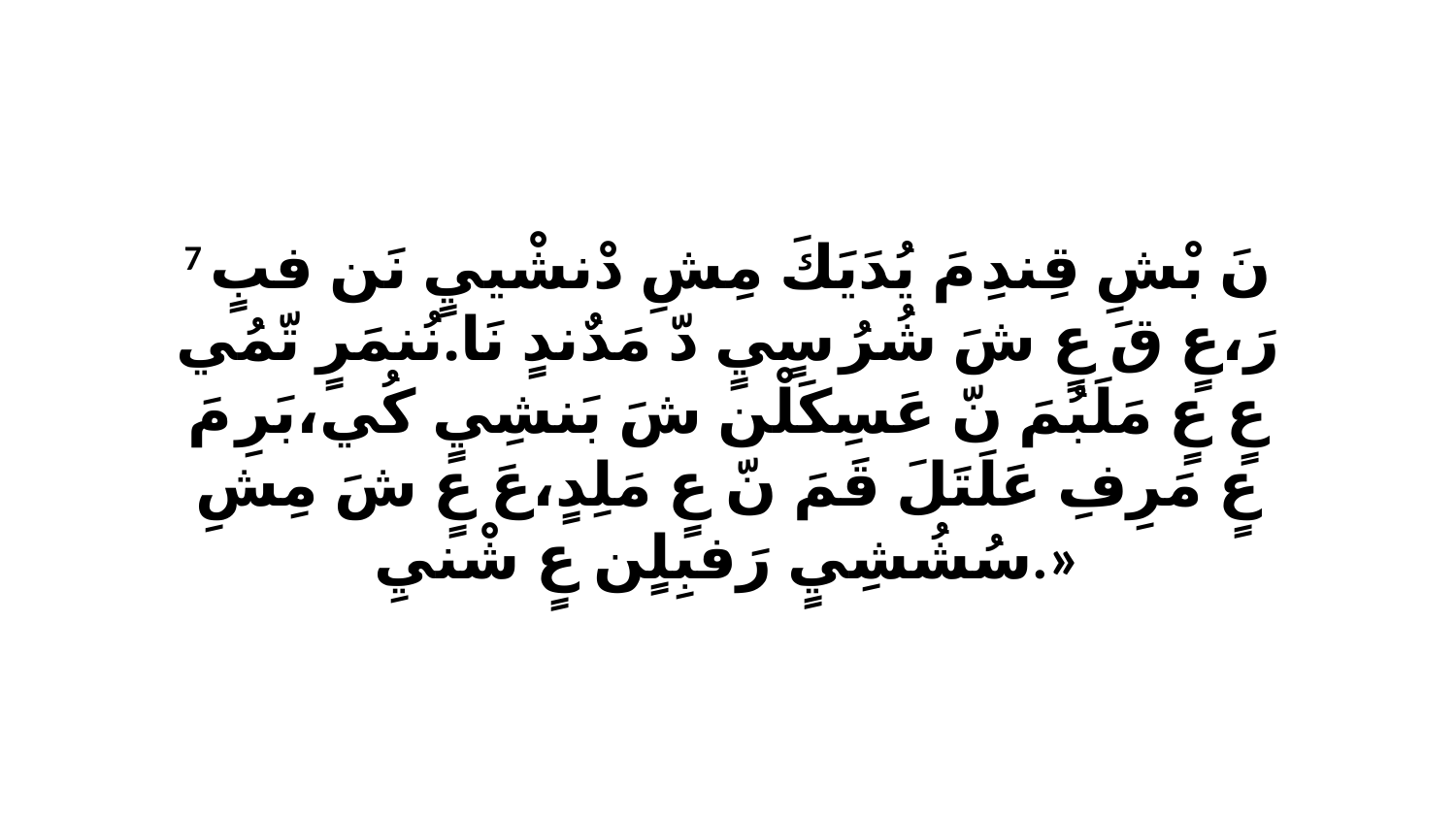

7 نَ بْشِ قِندِ مَ يُدَيَكَ مِشِ دْنشْييٍ نَن فبٍ رَ،عٍ قَ عٍ شَ شُرُ سٍيٍ دّ مَدٌندٍ نَا.نُنمَرٍ تّمُي عٍ عٍ مَلَبُمَ نّ عَسِكَلْن شَ بَنشِيٍ كُي،بَرِ مَ عٍ مَرِفِ عَلَتَلَ قَمَ نّ عٍ مَلِدٍ،عَ عٍ شَ مِشِ سُشُشِيٍ رَفبِلٍن عٍ شْنيِ.»